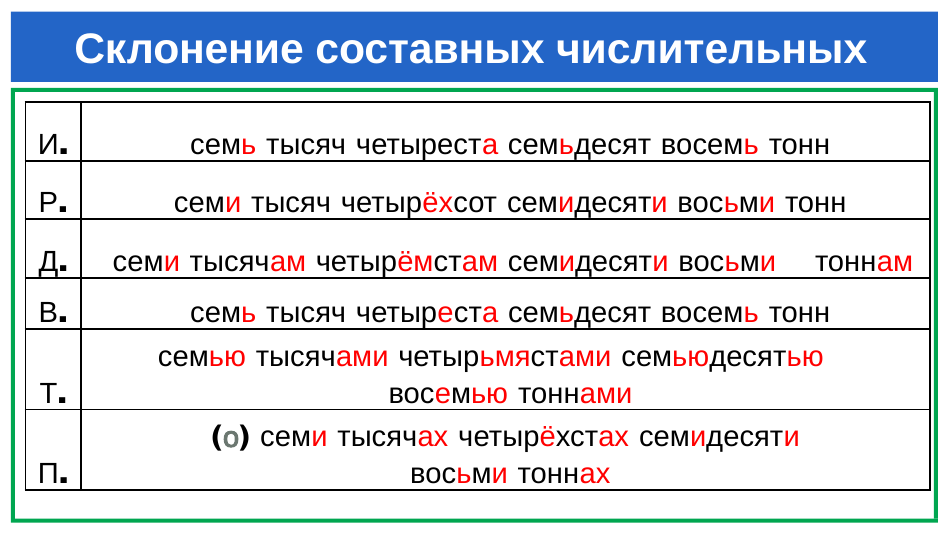

# Склонение составных числительных
| И. | семь тысяч четыреста семьдесят восемь тонн |
| --- | --- |
| Р. | семи тысяч четырёхсот семидесяти восьми тонн |
| Д. | семи тысячам четырёмстам семидесяти восьми тоннам |
| В. | семь тысяч четыреста семьдесят восемь тонн |
| Т. | семью тысячами четырьмястами семьюдесятью восемью тоннами |
| П. | (о) семи тысячах четырёхстах семидесяти восьми тоннах |